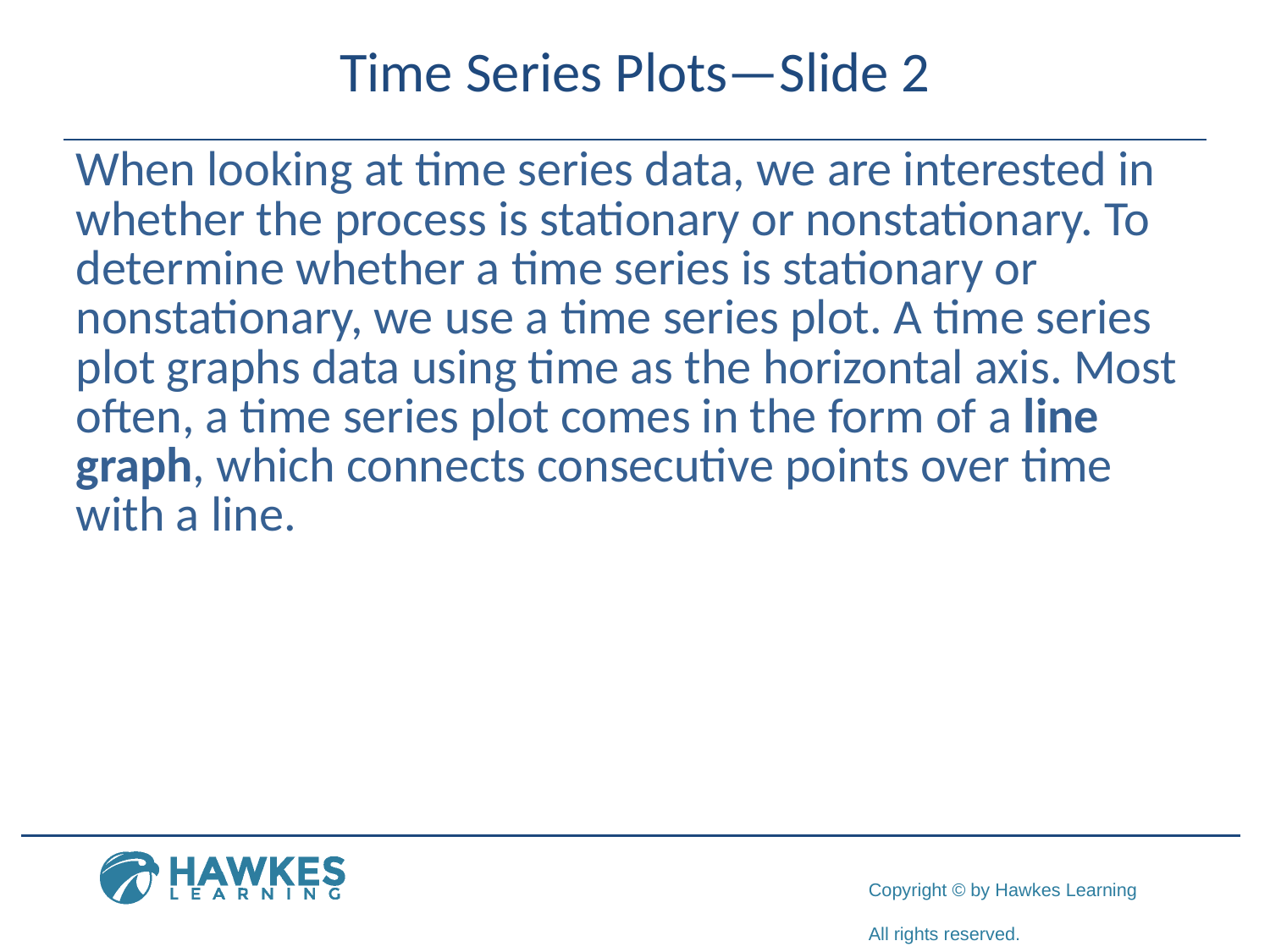

# Time Series Plots—Slide 2
When looking at time series data, we are interested in whether the process is stationary or nonstationary. To determine whether a time series is stationary or nonstationary, we use a time series plot. A time series plot graphs data using time as the horizontal axis. Most often, a time series plot comes in the form of a line graph, which connects consecutive points over time with a line.